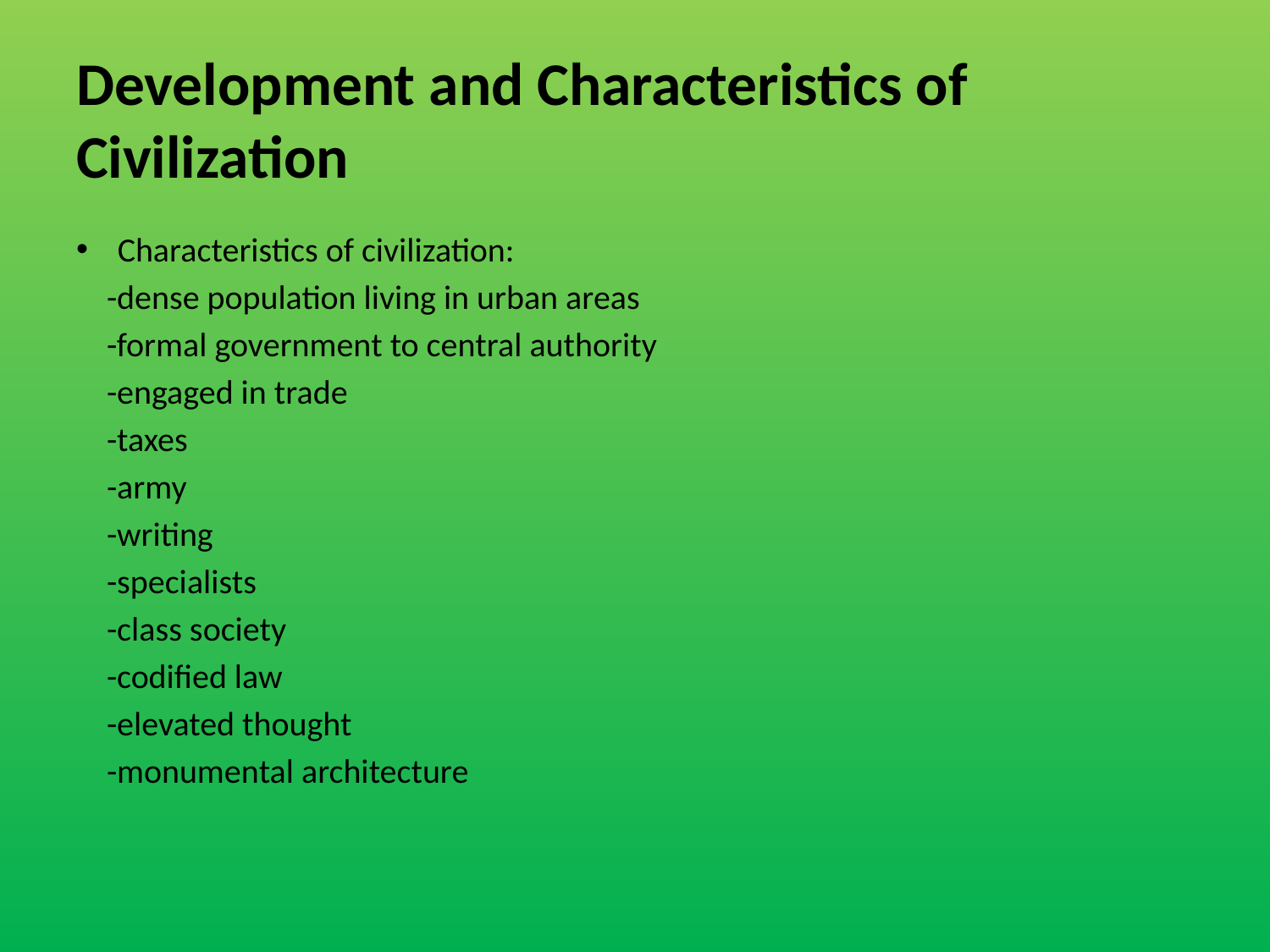

# Development and Characteristics of Civilization
Characteristics of civilization:
    -dense population living in urban areas
    -formal government to central authority
    -engaged in trade
    -taxes
    -army
    -writing
    -specialists
    -class society
    -codified law
    -elevated thought
    -monumental architecture